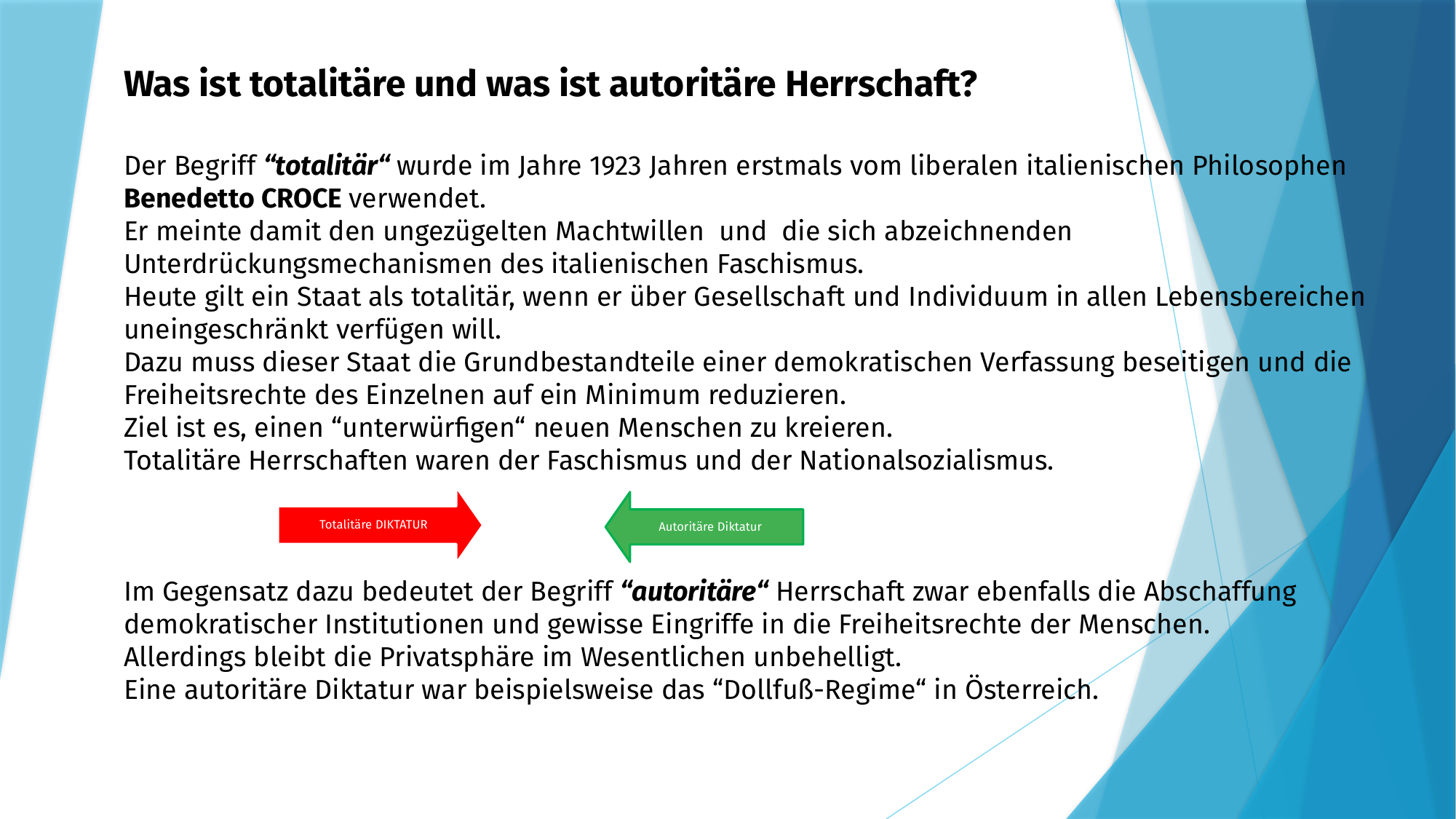

Was ist totalitäre und was ist autoritäre Herrschaft?

Der Begriff “totalitär“ wurde im Jahre 1923 Jahren erstmals vom liberalen italienischen Philosophen Benedetto CROCE verwendet.
Er meinte damit den ungezügelten Machtwillen  und  die sich abzeichnenden Unterdrückungsmechanismen des italienischen Faschismus.
Heute gilt ein Staat als totalitär, wenn er über Gesellschaft und Individuum in allen Lebensbereichen uneingeschränkt verfügen will.
Dazu muss dieser Staat die Grundbestandteile einer demokratischen Verfassung beseitigen und die Freiheitsrechte des Einzelnen auf ein Minimum reduzieren.
Ziel ist es, einen “unterwürfigen“ neuen Menschen zu kreieren.
Totalitäre Herrschaften waren der Faschismus und der Nationalsozialismus.

Im Gegensatz dazu bedeutet der Begriff “autoritäre“ Herrschaft zwar ebenfalls die Abschaffung demokratischer Institutionen und gewisse Eingriffe in die Freiheitsrechte der Menschen.
Allerdings bleibt die Privatsphäre im Wesentlichen unbehelligt.
Eine autoritäre Diktatur war beispielsweise das “Dollfuß-Regime“ in Österreich.

Totalitäre DIKTATUR
Autoritäre Diktatur